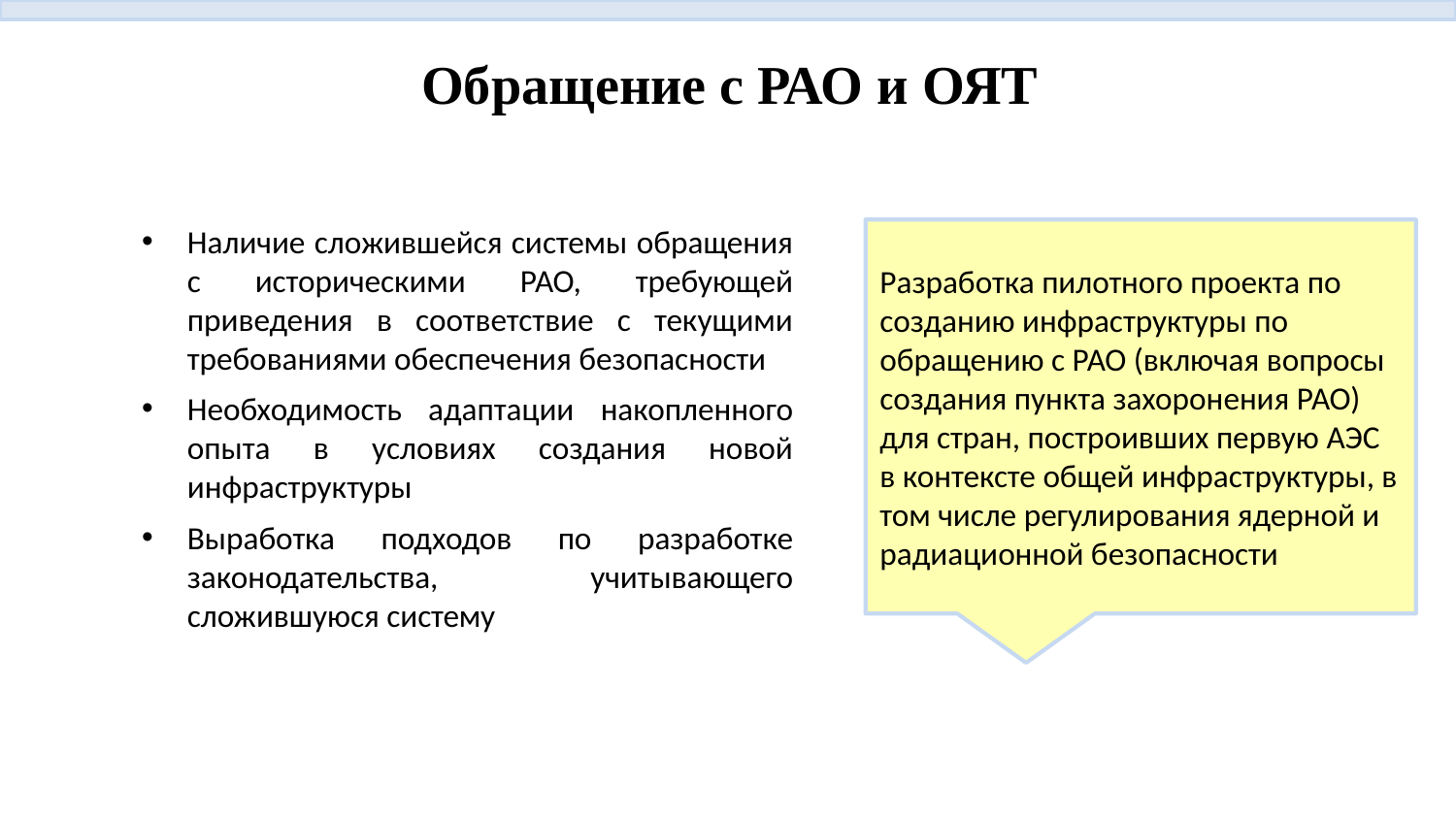

# Обращение с РАО и ОЯТ
Наличие сложившейся системы обращения с историческими РАО, требующей приведения в соответствие с текущими требованиями обеспечения безопасности
Необходимость адаптации накопленного опыта в условиях создания новой инфраструктуры
Выработка подходов по разработке законодательства, учитывающего сложившуюся систему
Разработка пилотного проекта по созданию инфраструктуры по обращению с РАО (включая вопросы создания пункта захоронения РАО) для стран, построивших первую АЭС в контексте общей инфраструктуры, в том числе регулирования ядерной и радиационной безопасности